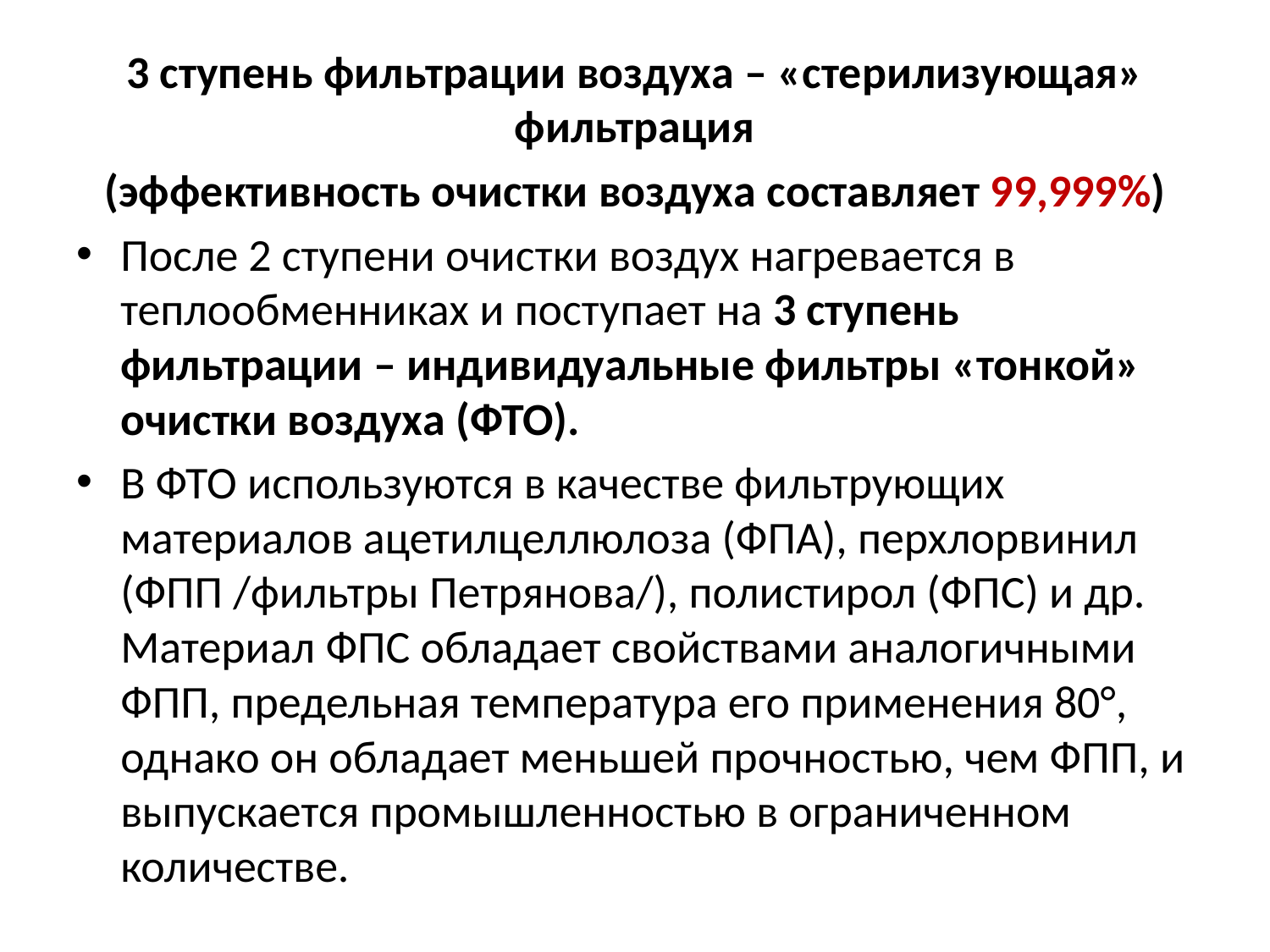

3 ступень фильтрации воздуха – «стерилизующая» фильтрация
(эффективность очистки воздуха составляет 99,999%)
После 2 ступени очистки воздух нагревается в теплообменниках и поступает на 3 ступень фильтрации – индивидуальные фильтры «тонкой» очистки воздуха (ФТО).
В ФТО используются в качестве фильтрующих материалов ацетилцеллюлоза (ФПА), перхлорвинил (ФПП /фильтры Петрянова/), полистирол (ФПС) и др. Материал ФПС обладает свойствами аналогичными ФПП, предельная температура его применения 80°, однако он обладает меньшей прочностью, чем ФПП, и выпускается промышленностью в ограниченном количестве.